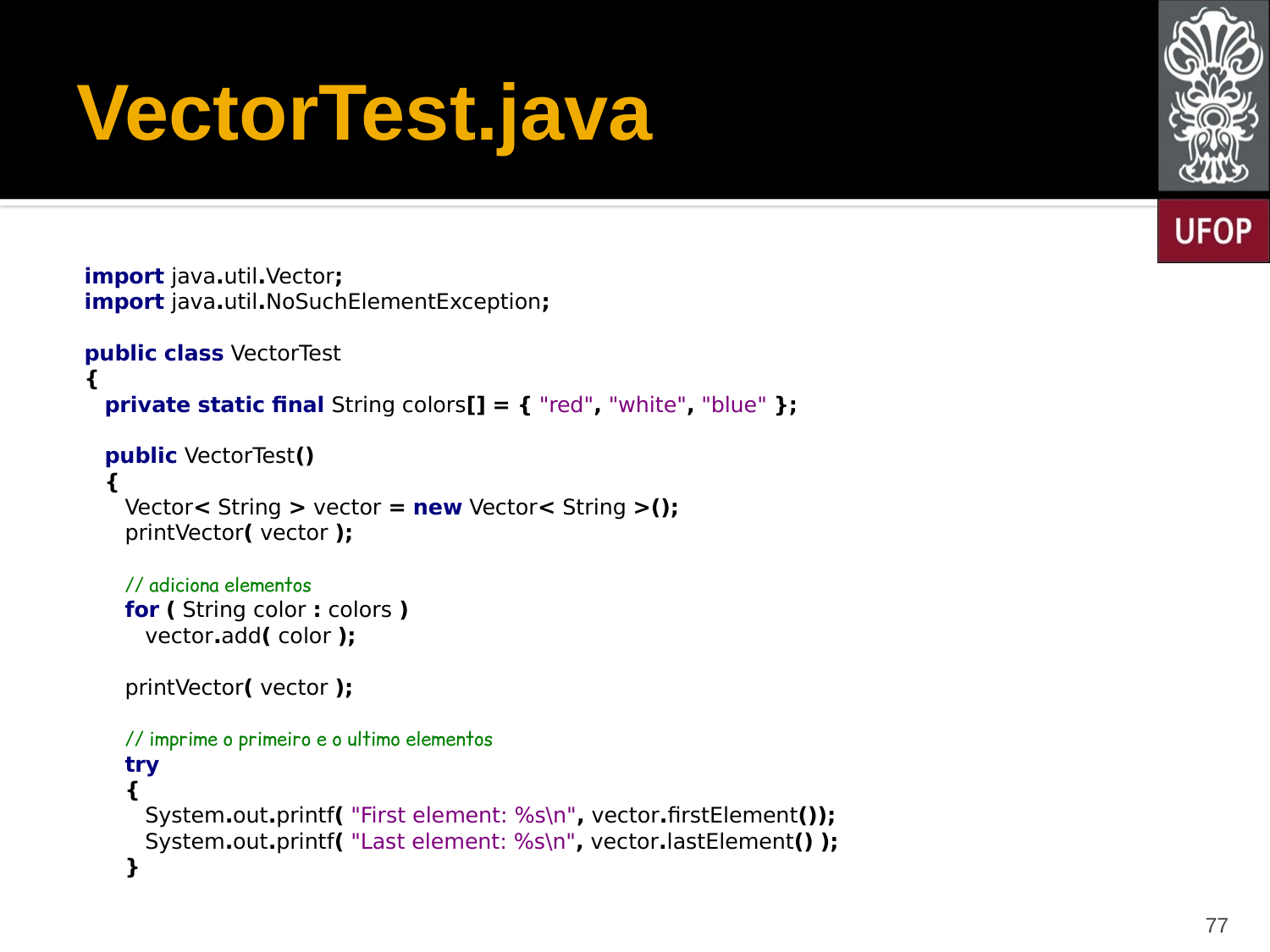

# VectorTest.java
import java.util.Vector;
import java.util.NoSuchElementException;

public class VectorTest
{
   private static final String colors[] = { "red", "white", "blue" };

   public VectorTest()
   {
      Vector< String > vector = new Vector< String >();
      printVector( vector );

      // adiciona elementos
      for ( String color : colors )
         vector.add( color );

      printVector( vector );

      // imprime o primeiro e o ultimo elementos
      try
      {
         System.out.printf( "First element: %s\n", vector.firstElement());
         System.out.printf( "Last element: %s\n", vector.lastElement() );
      }
77